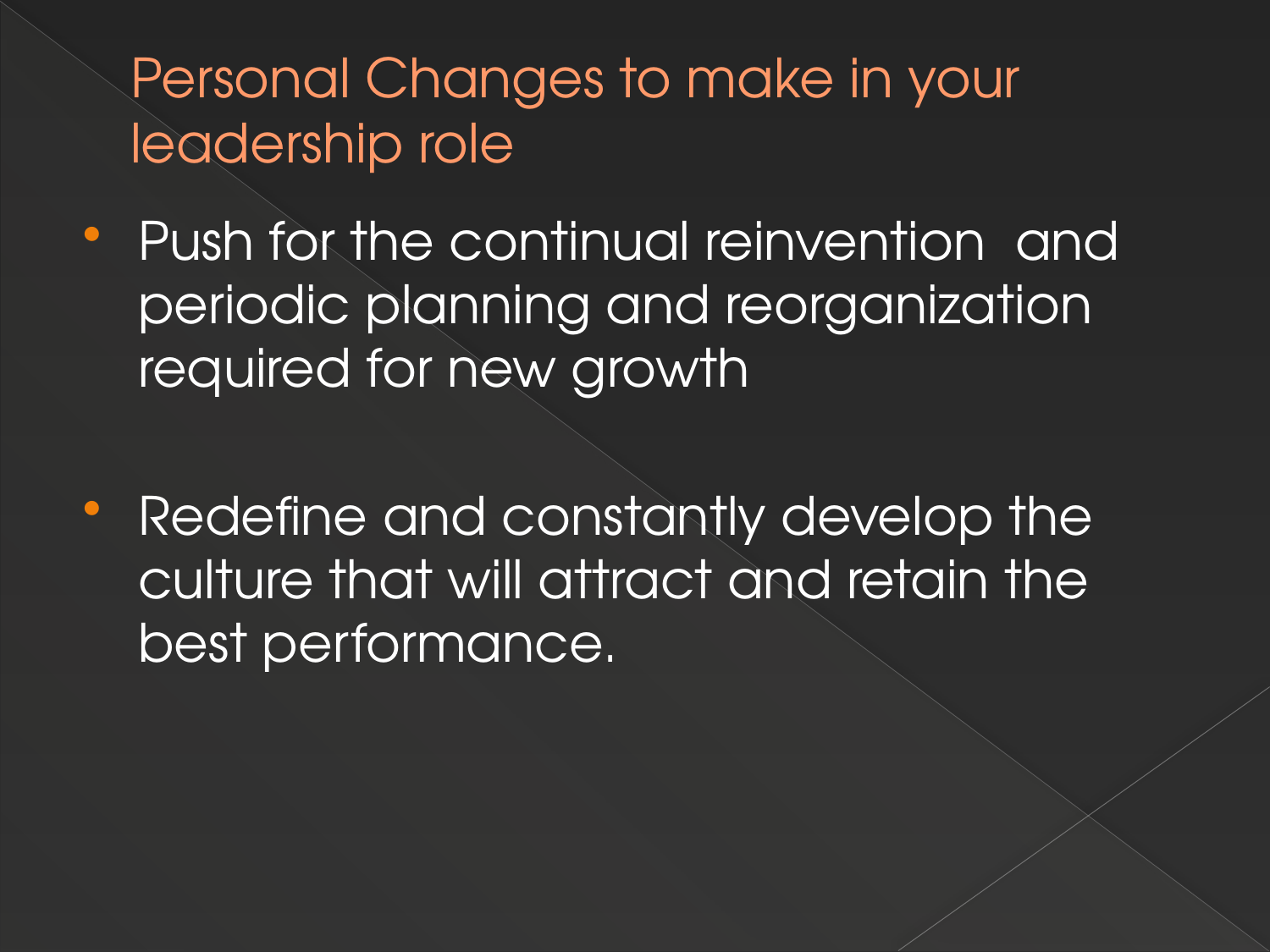

# Personal Changes to make in your leadership role
Push for the continual reinvention  and periodic planning and reorganization required for new growth

Redefine and constantly develop the culture that will attract and retain the best performance.